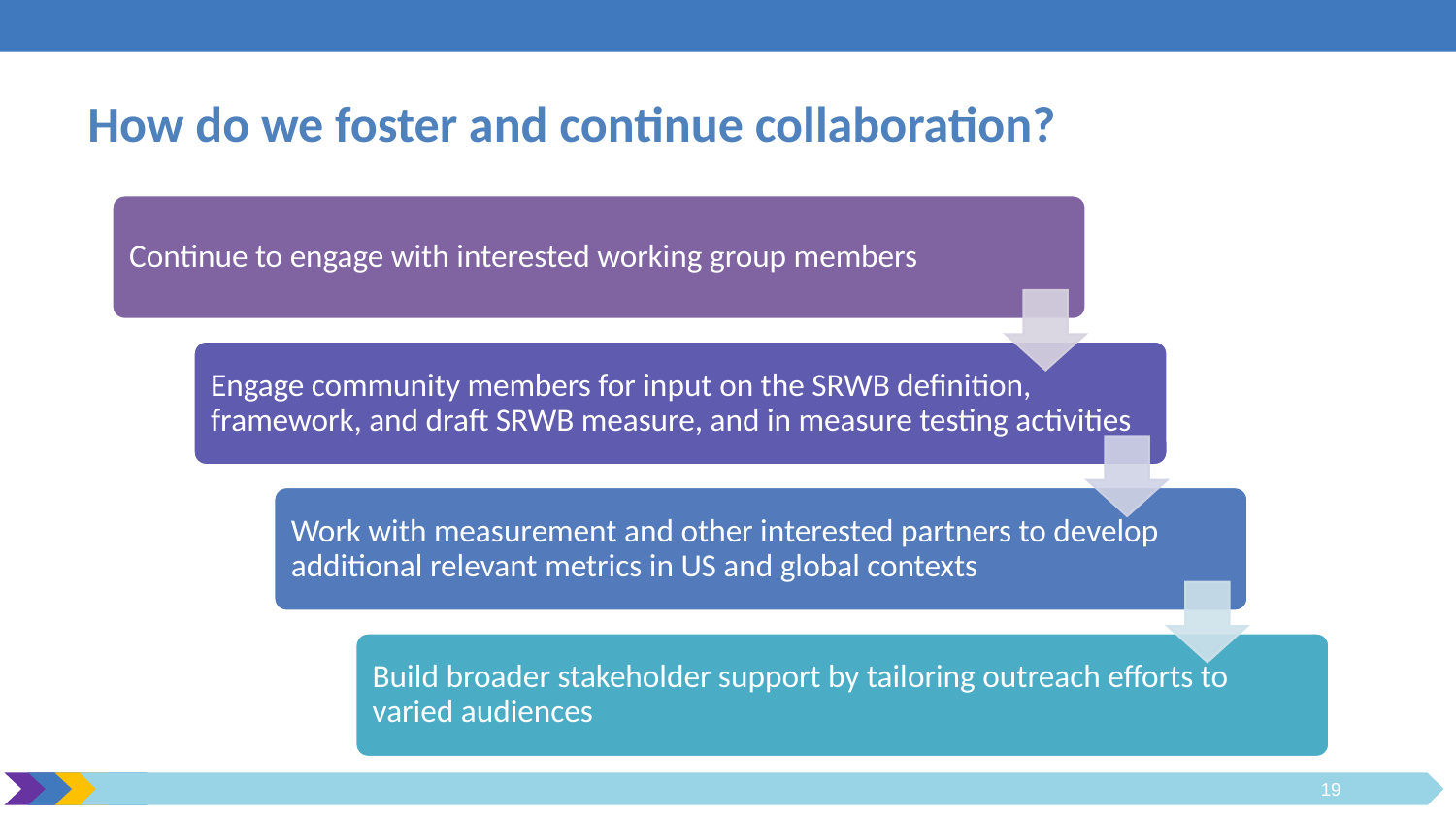

# How do we foster and continue collaboration?
Continue to engage with interested working group members
Engage community members for input on the SRWB definition, framework, and draft SRWB measure, and in measure testing activities
Work with measurement and other interested partners to develop additional relevant metrics in US and global contexts
Build broader stakeholder support by tailoring outreach efforts to varied audiences

19